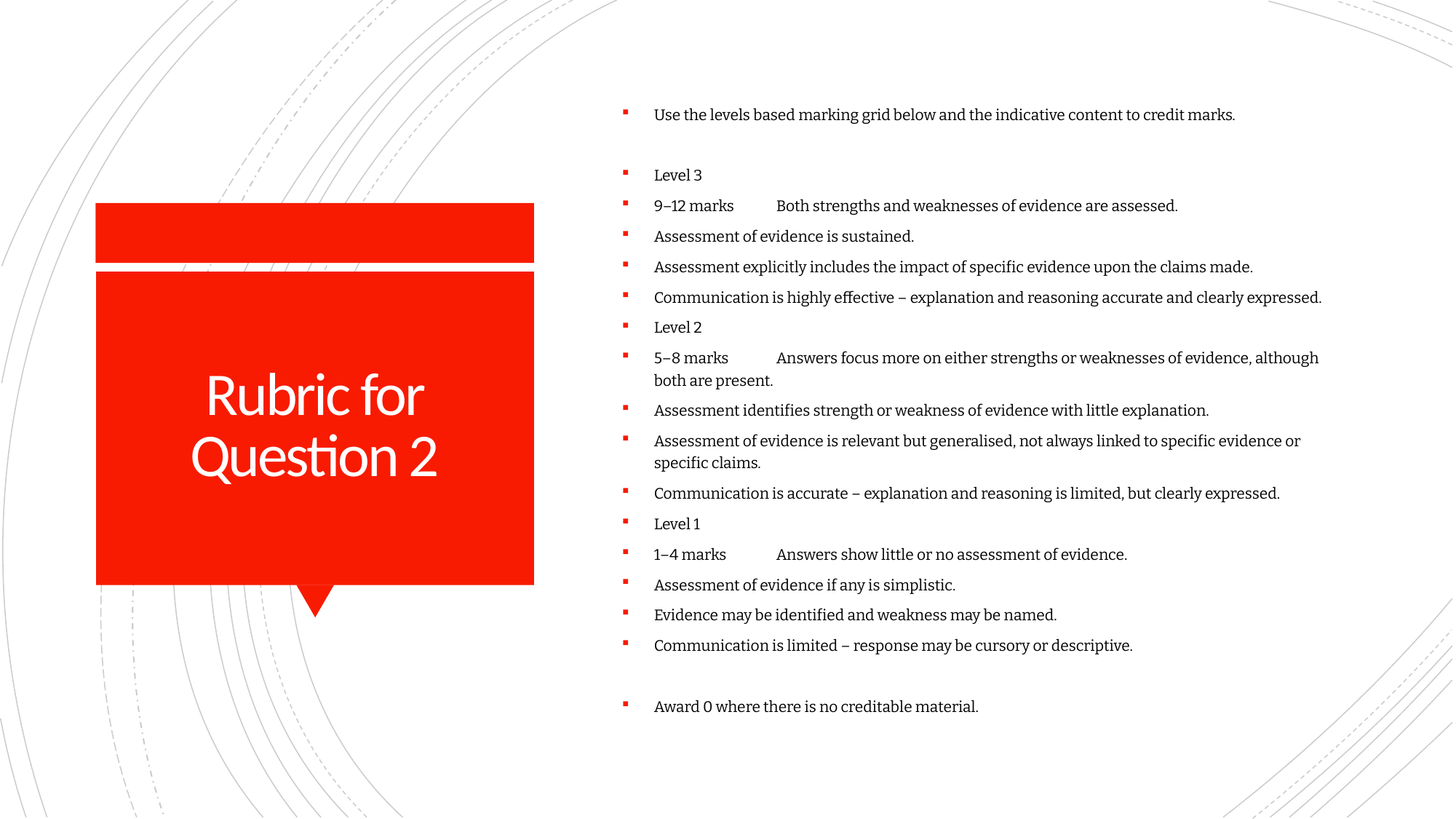

Use the levels based marking grid below and the indicative content to credit marks.

Level 3
9–12 marks	Both strengths and weaknesses of evidence are assessed.
Assessment of evidence is sustained.
Assessment explicitly includes the impact of specific evidence upon the claims made.
Communication is highly effective – explanation and reasoning accurate and clearly expressed.
Level 2
5–8 marks	Answers focus more on either strengths or weaknesses of evidence, although both are present.
Assessment identifies strength or weakness of evidence with little explanation.
Assessment of evidence is relevant but generalised, not always linked to specific evidence or specific claims.
Communication is accurate – explanation and reasoning is limited, but clearly expressed.
Level 1
1–4 marks	Answers show little or no assessment of evidence.
Assessment of evidence if any is simplistic.
Evidence may be identified and weakness may be named.
Communication is limited – response may be cursory or descriptive.

Award 0 where there is no creditable material.

# Rubric for Question 2